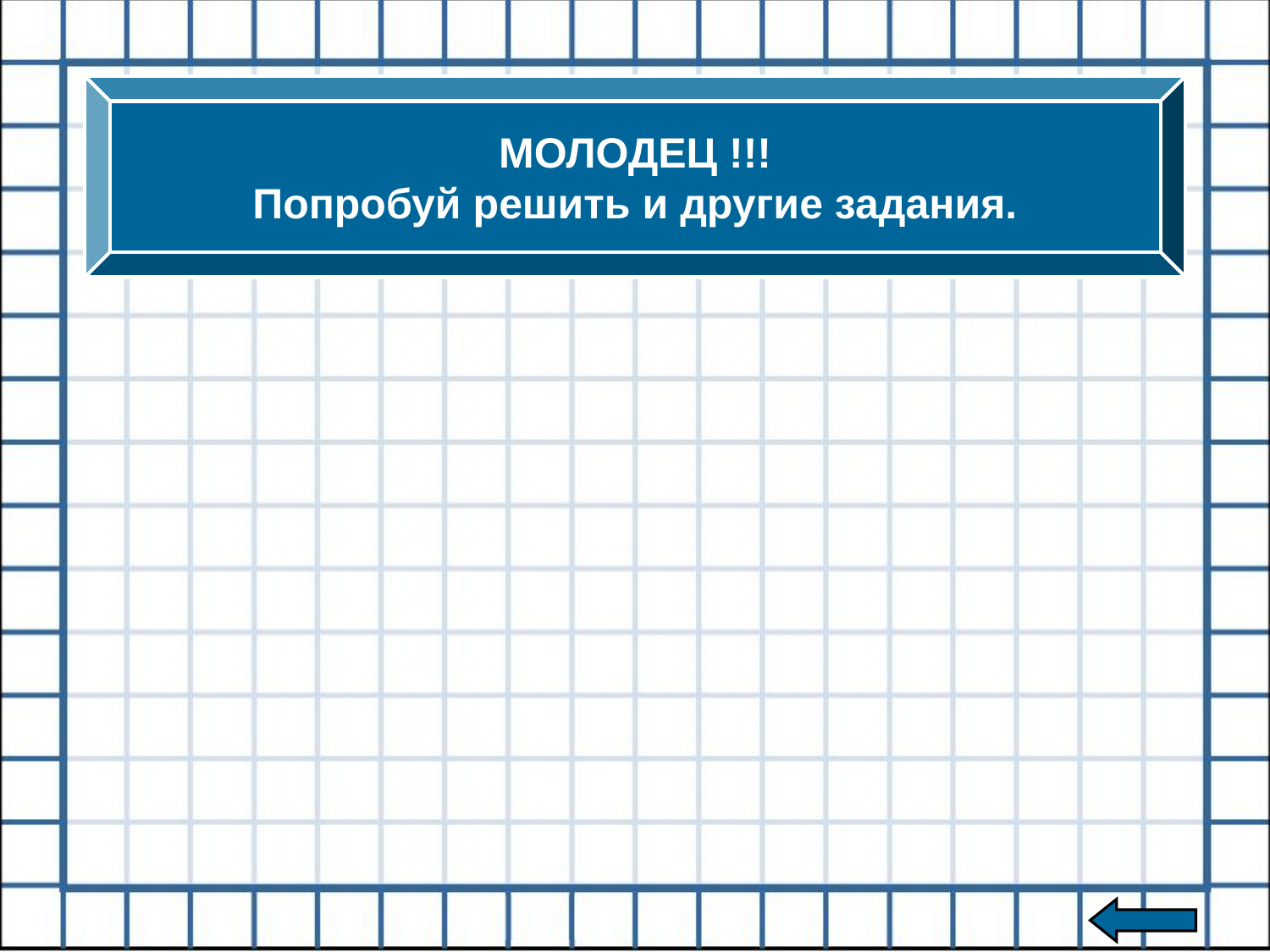

МОЛОДЕЦ !!!
Попробуй решить и другие задания.